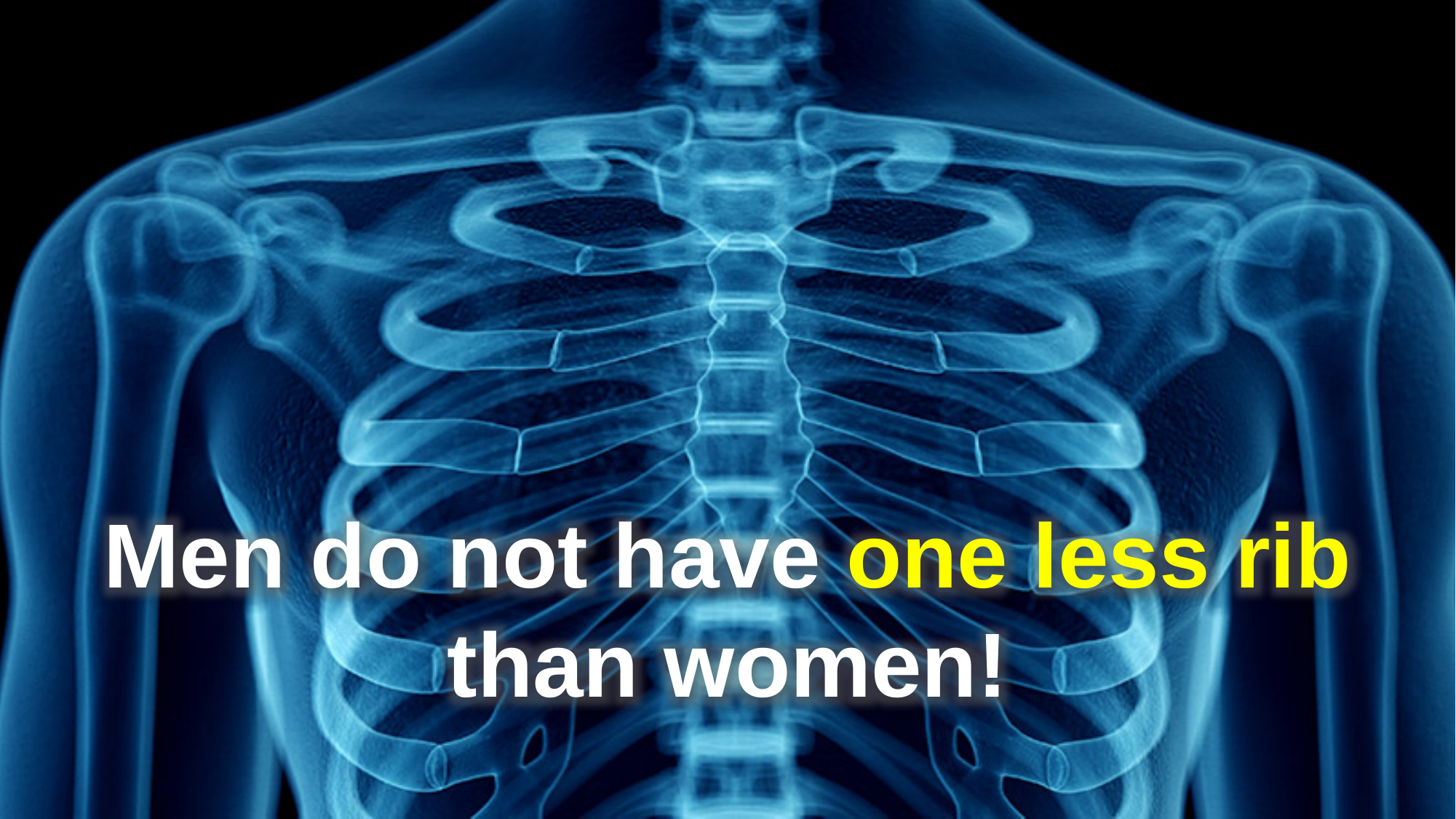

Men do not have one less rib than women!